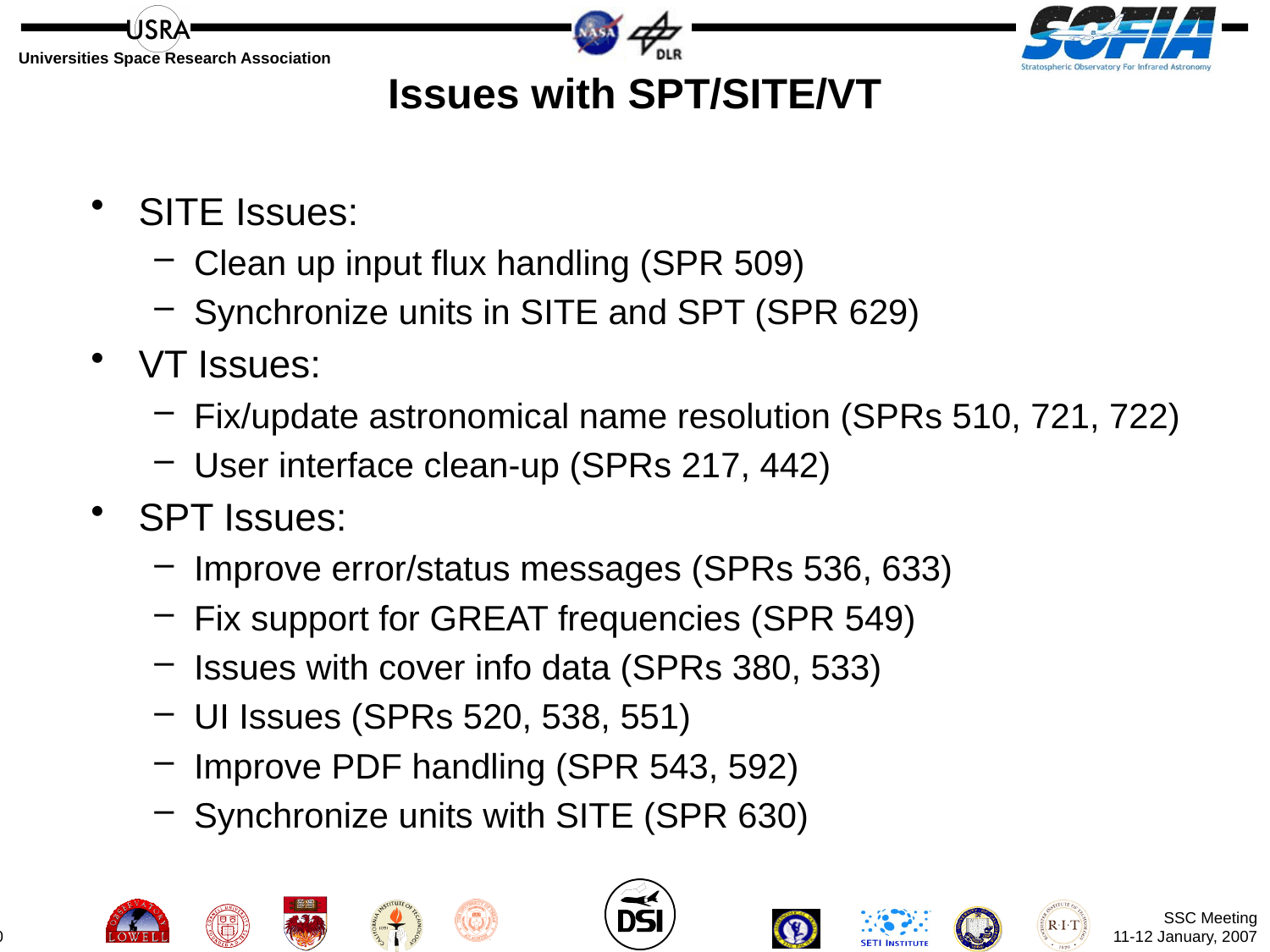

# Issues with SPT/SITE/VT
SITE Issues:
Clean up input flux handling (SPR 509)
Synchronize units in SITE and SPT (SPR 629)
VT Issues:
Fix/update astronomical name resolution (SPRs 510, 721, 722)
User interface clean-up (SPRs 217, 442)
SPT Issues:
Improve error/status messages (SPRs 536, 633)
Fix support for GREAT frequencies (SPR 549)
Issues with cover info data (SPRs 380, 533)
UI Issues (SPRs 520, 538, 551)
Improve PDF handling (SPR 543, 592)
Synchronize units with SITE (SPR 630)